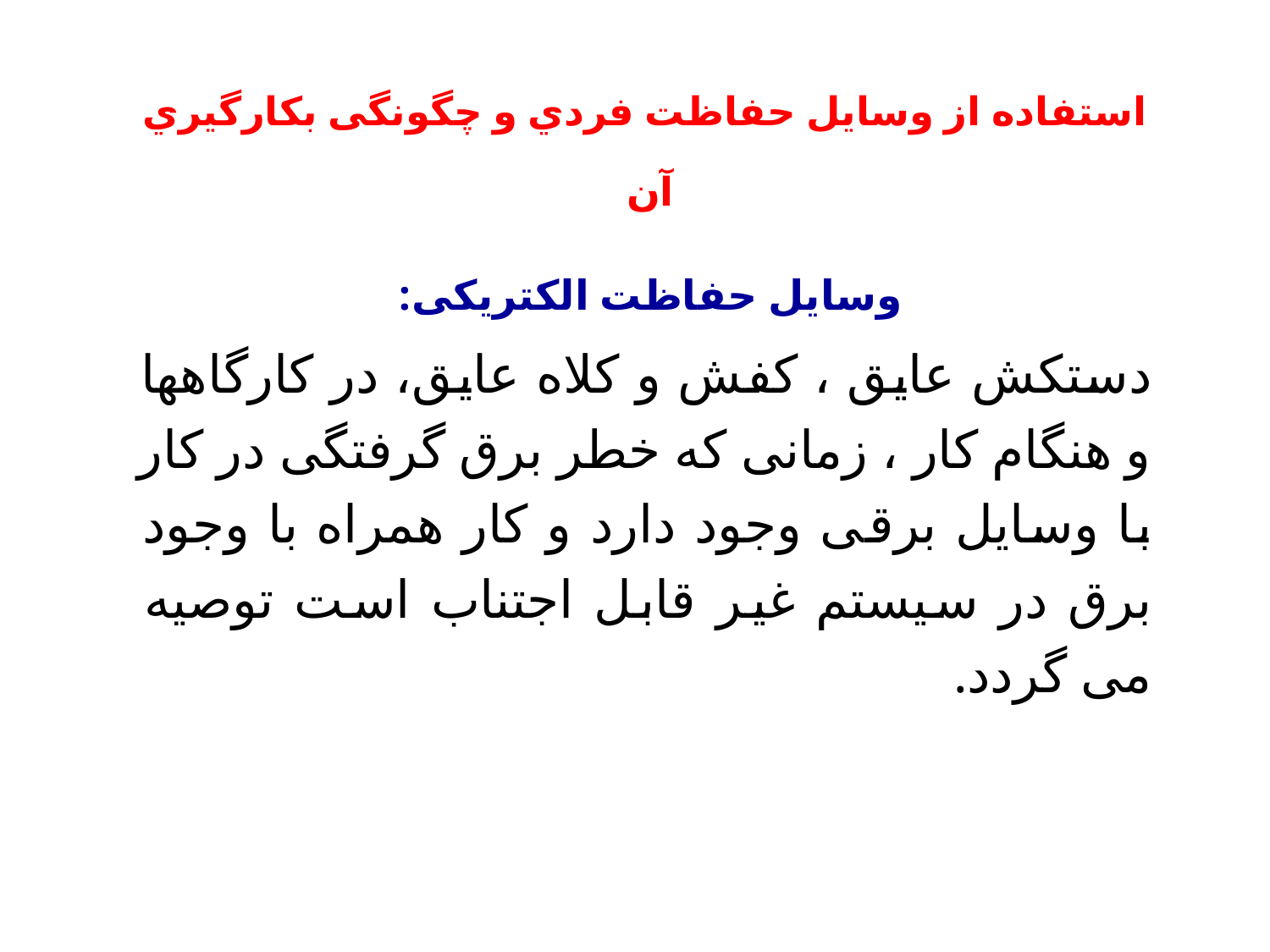

استفاده از وسایل حفاظت فردي و چگونگی بکارگیري آن

وسایل حفاظت الکتریکی:
دستکش عایق ، کفش و کلاه عایق، در کارگاهها و هنگام کار ، زمانی که خطر برق گرفتگی در کار با وسایل برقی وجود دارد و کار همراه با وجود برق در سیستم غیر قابل اجتناب است توصیه می گردد.